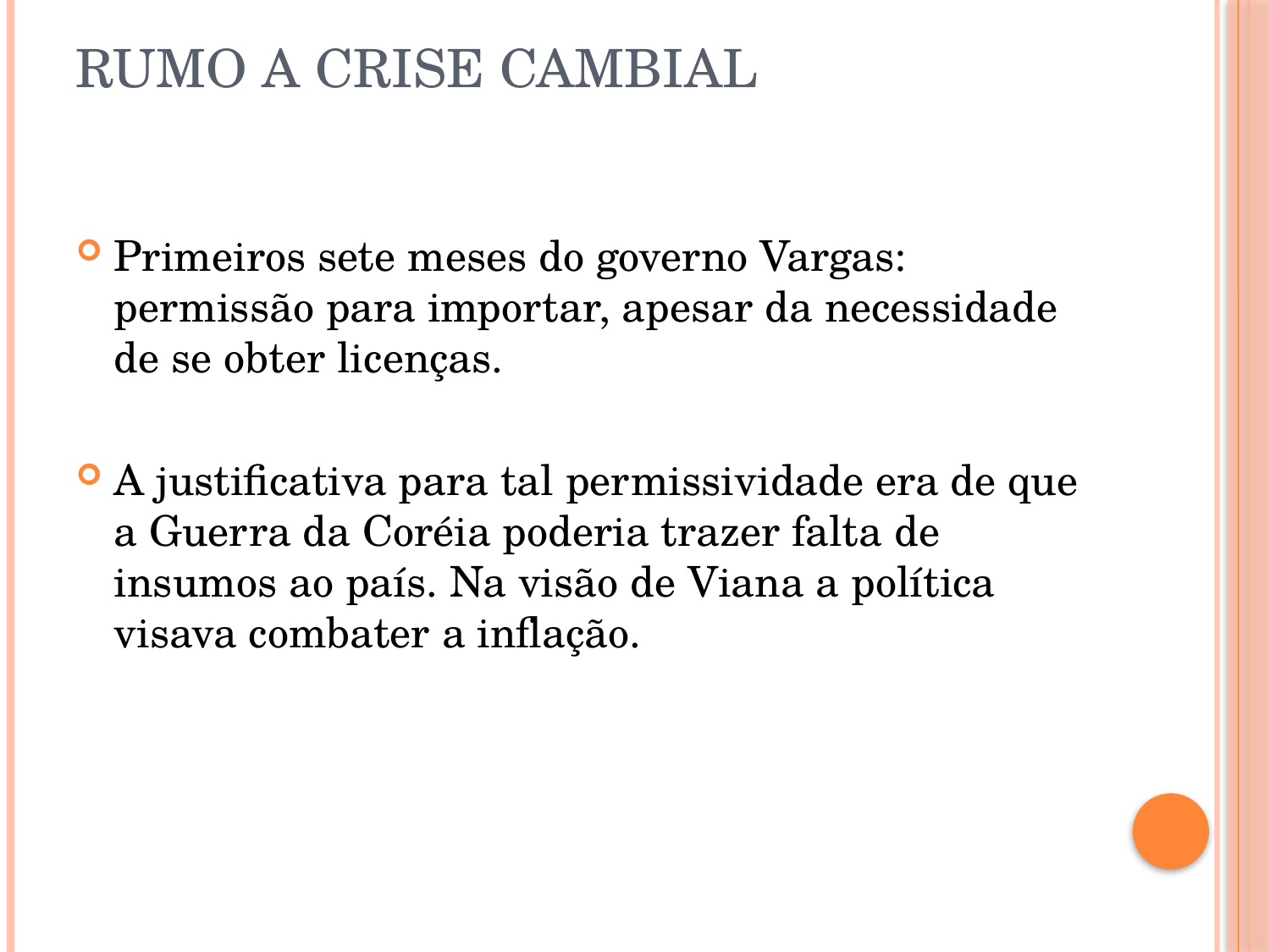

# Rumo a crise cambial
Primeiros sete meses do governo Vargas: permissão para importar, apesar da necessidade de se obter licenças.

A justificativa para tal permissividade era de que a Guerra da Coréia poderia trazer falta de insumos ao país. Na visão de Viana a política visava combater a inflação.